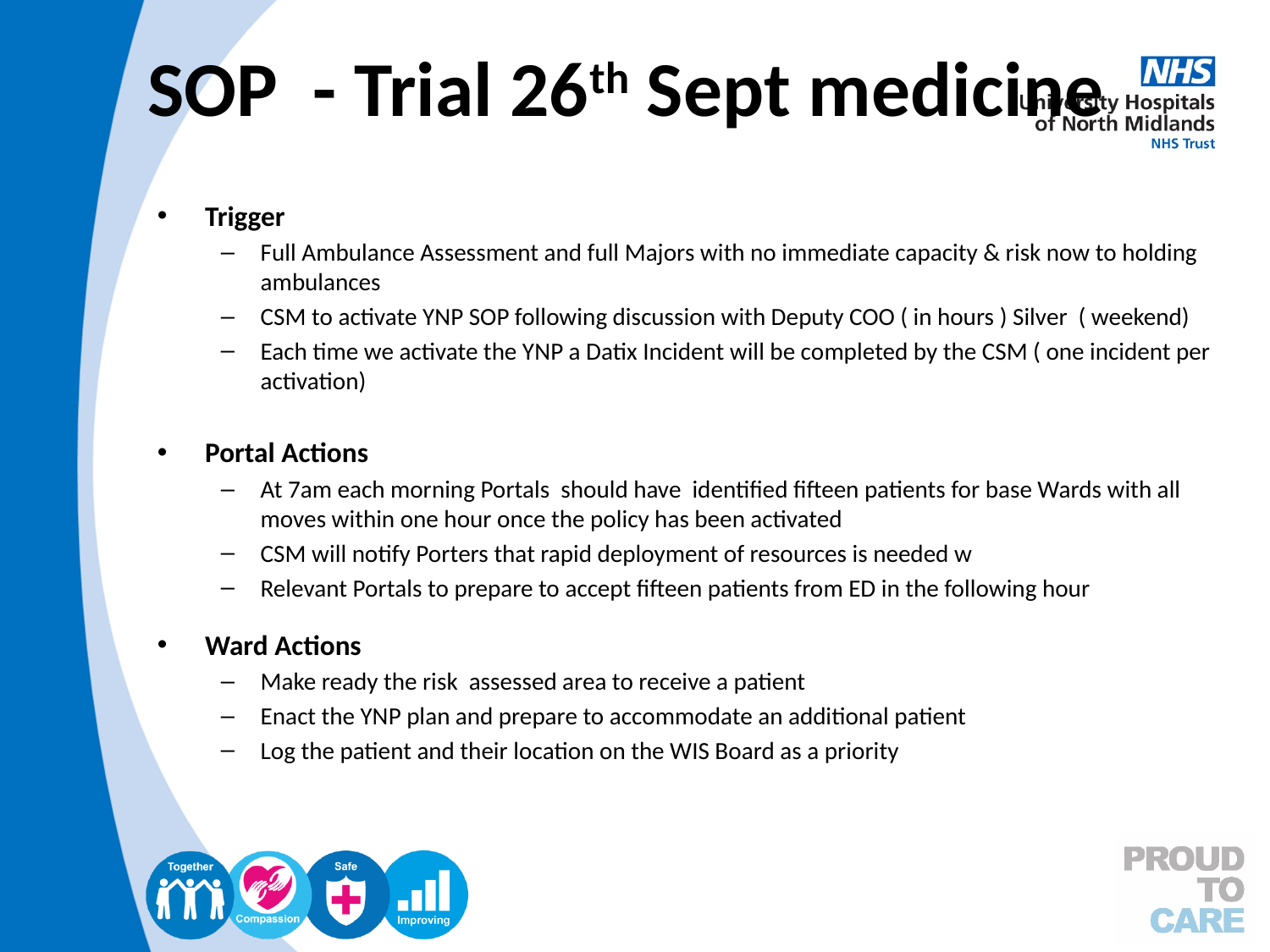

# SOP  - Trial 26th Sept medicine
Trigger
Full Ambulance Assessment and full Majors with no immediate capacity & risk now to holding ambulances
CSM to activate YNP SOP following discussion with Deputy COO ( in hours ) Silver  ( weekend)
Each time we activate the YNP a Datix Incident will be completed by the CSM ( one incident per activation)

Portal Actions
At 7am each morning Portals  should have  identified fifteen patients for base Wards with all moves within one hour once the policy has been activated
CSM will notify Porters that rapid deployment of resources is needed w
Relevant Portals to prepare to accept fifteen patients from ED in the following hour

Ward Actions
Make ready the risk  assessed area to receive a patient
Enact the YNP plan and prepare to accommodate an additional patient
Log the patient and their location on the WIS Board as a priority